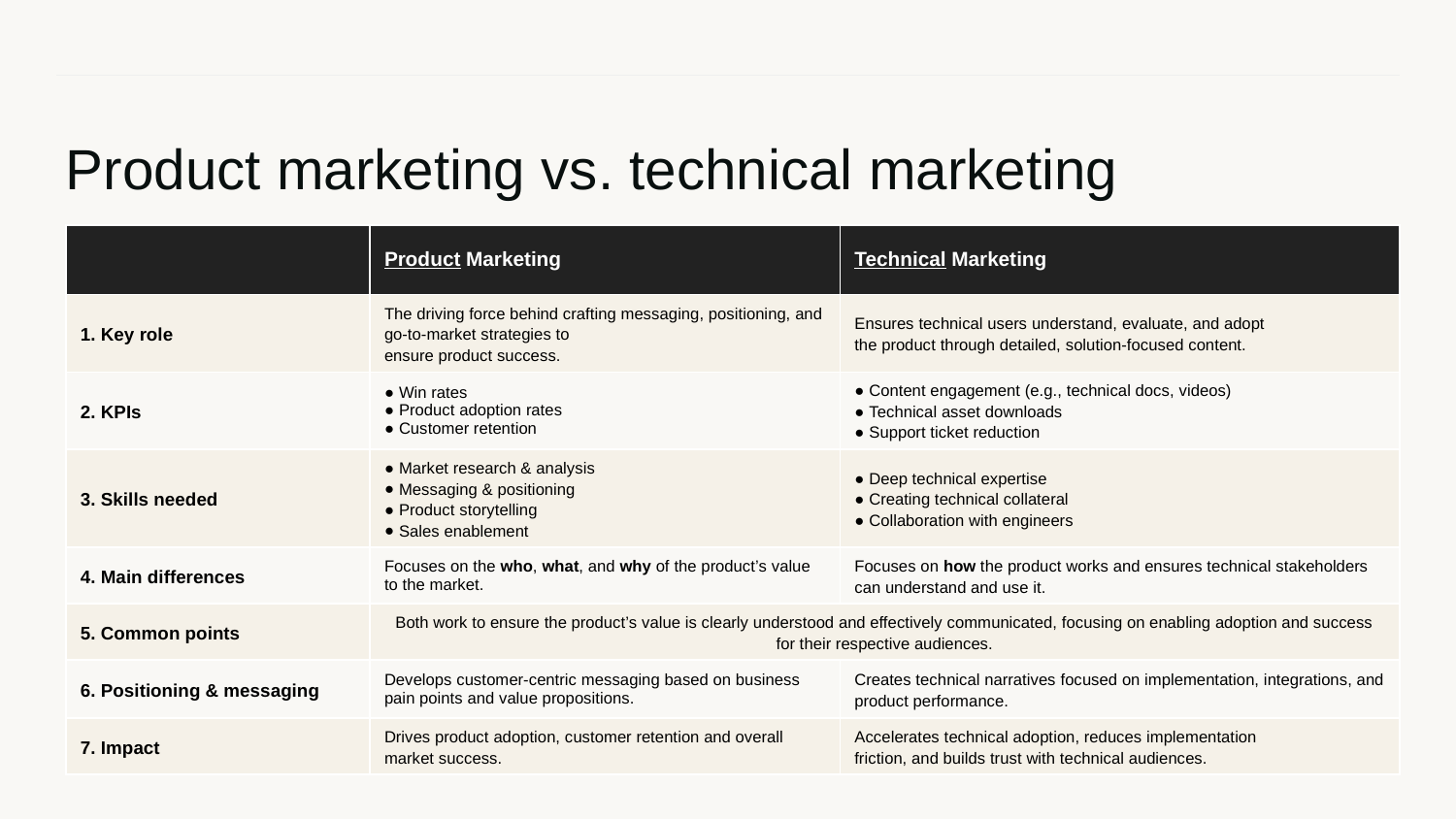

# Product marketing vs. technical marketing
|  | Product Marketing | Technical Marketing |
| --- | --- | --- |
| 1. Key role | The driving force behind crafting messaging, positioning, and go-to-market strategies to ensure product success. | Ensures technical users understand, evaluate, and adopt the product through detailed, solution-focused content. |
| 2. KPIs | Win rates Product adoption rates Customer retention | Content engagement (e.g., technical docs, videos) Technical asset downloads Support ticket reduction |
| 3. Skills needed | Market research & analysis Messaging & positioning Product storytelling Sales enablement | Deep technical expertise Creating technical collateral Collaboration with engineers |
| 4. Main differences | Focuses on the who, what, and why of the product’s value to the market. | Focuses on how the product works and ensures technical stakeholders can understand and use it. |
| 5. Common points | Both work to ensure the product’s value is clearly understood and effectively communicated, focusing on enabling adoption and success for their respective audiences. |  |
| 6. Positioning & messaging | Develops customer-centric messaging based on business pain points and value propositions. | Creates technical narratives focused on implementation, integrations, and product performance. |
| 7. Impact | Drives product adoption, customer retention and overall market success. | Accelerates technical adoption, reduces implementation friction, and builds trust with technical audiences. |